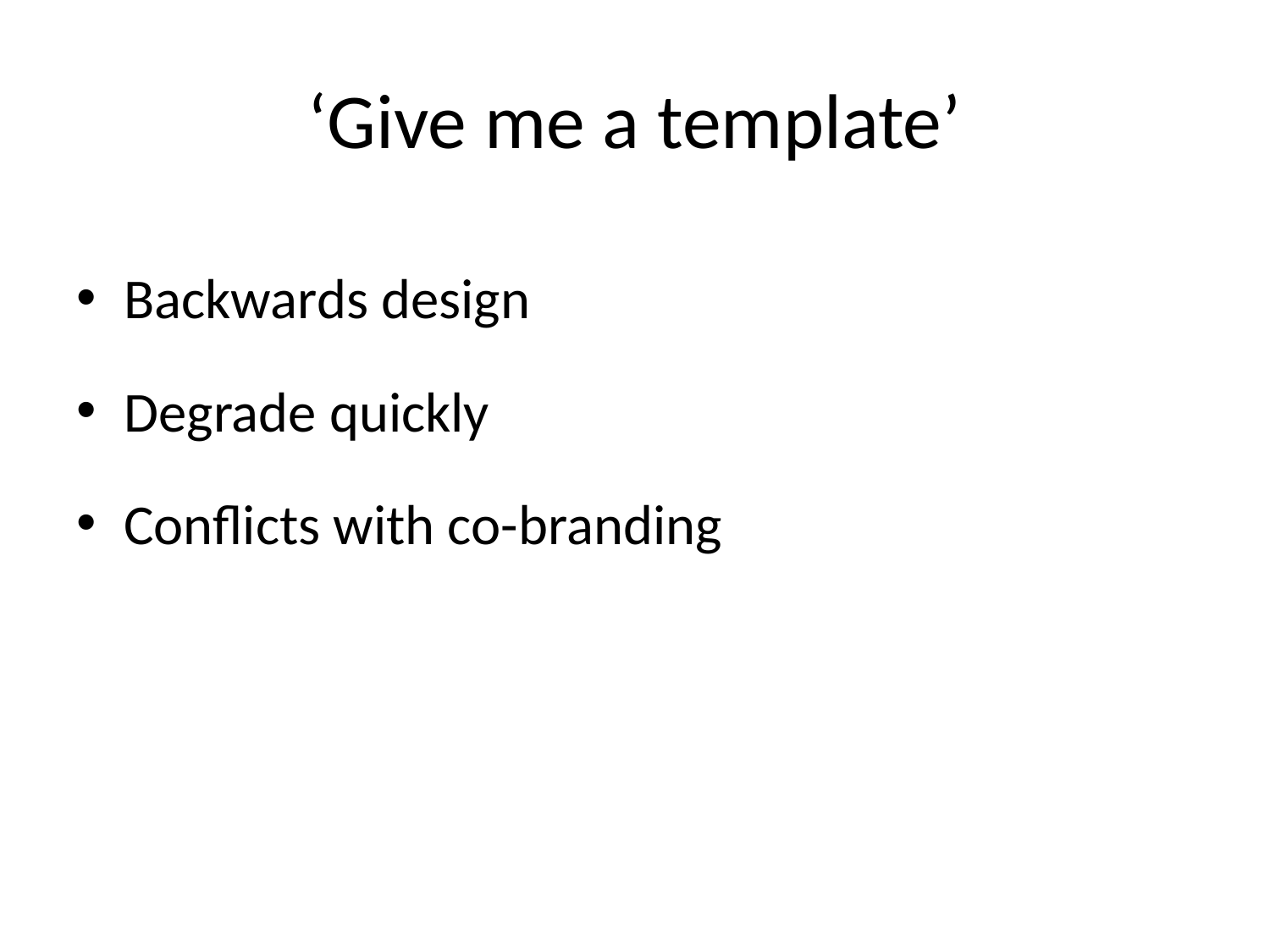

# ‘Give me a template’
Backwards design
Degrade quickly
Conflicts with co-branding